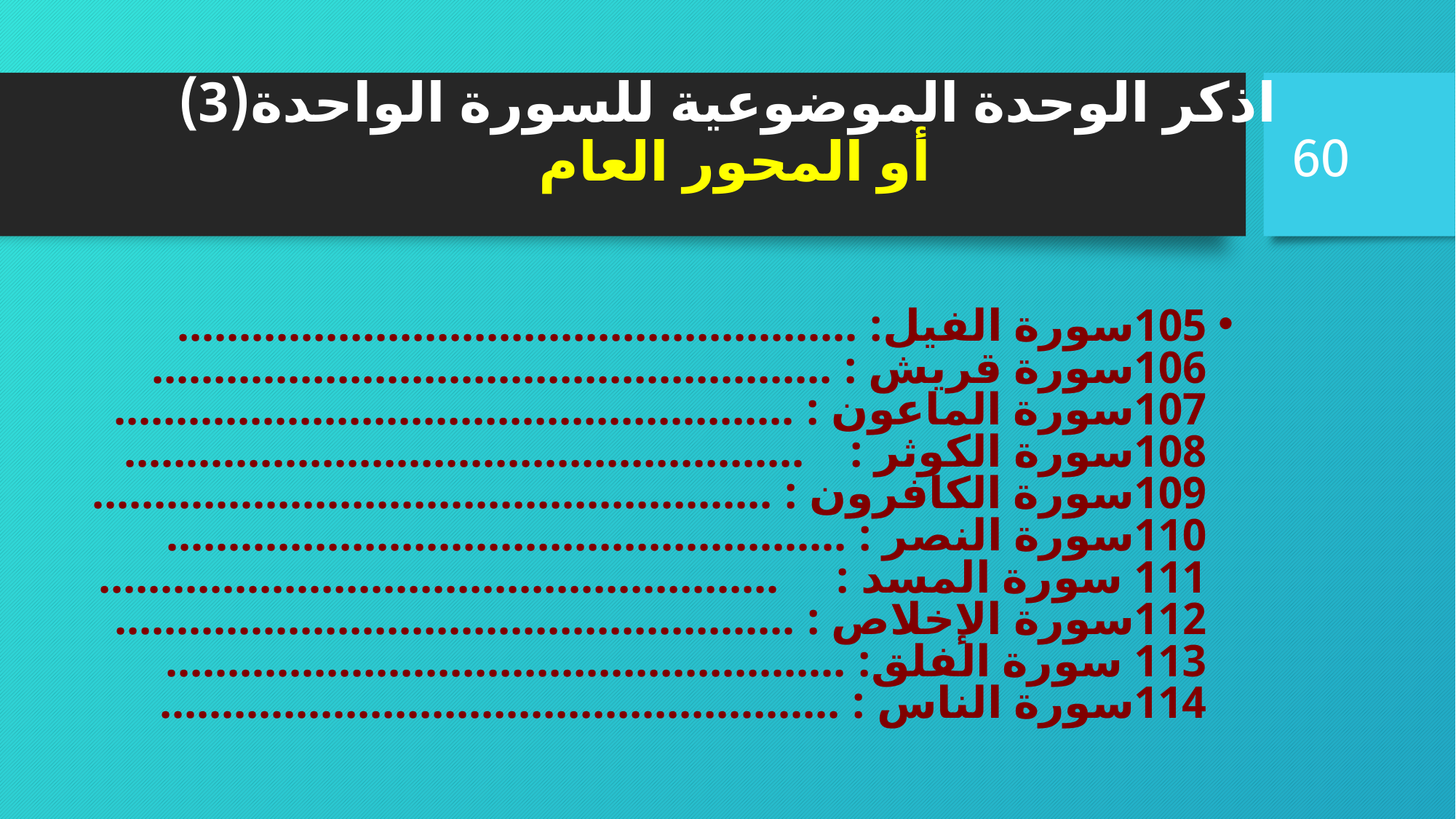

# اذكر الوحدة الموضوعية للسورة الواحدة(3) أو المحور العام
60

105سورة الفيل: .......................................................
106سورة قريش : .......................................................
107سورة الماعون : .......................................................
108سورة الكوثر :    .......................................................  
109سورة الكافرون : .......................................................
110سورة النصر : .......................................................
111 سورة المسد :     .......................................................
112سورة الإخلاص : .......................................................
113 سورة الفلق: .......................................................
114سورة الناس : .......................................................